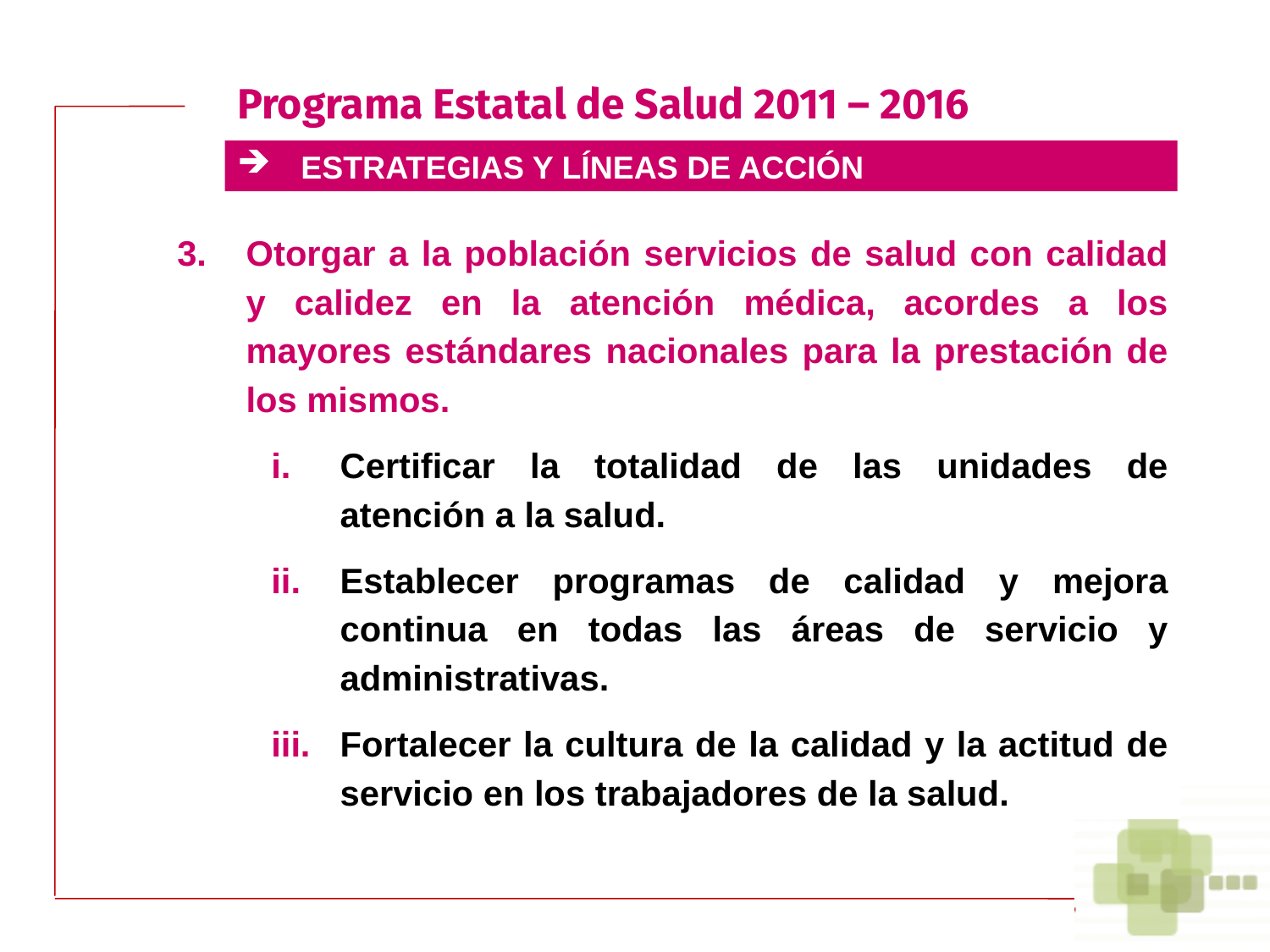

Programa Estatal de Salud 2011 – 2016
ESTRATEGIAS Y LÍNEAS DE ACCIÓN
Otorgar a la población servicios de salud con calidad y calidez en la atención médica, acordes a los mayores estándares nacionales para la prestación de los mismos.
Certificar la totalidad de las unidades de atención a la salud.
Establecer programas de calidad y mejora continua en todas las áreas de servicio y administrativas.
Fortalecer la cultura de la calidad y la actitud de servicio en los trabajadores de la salud.